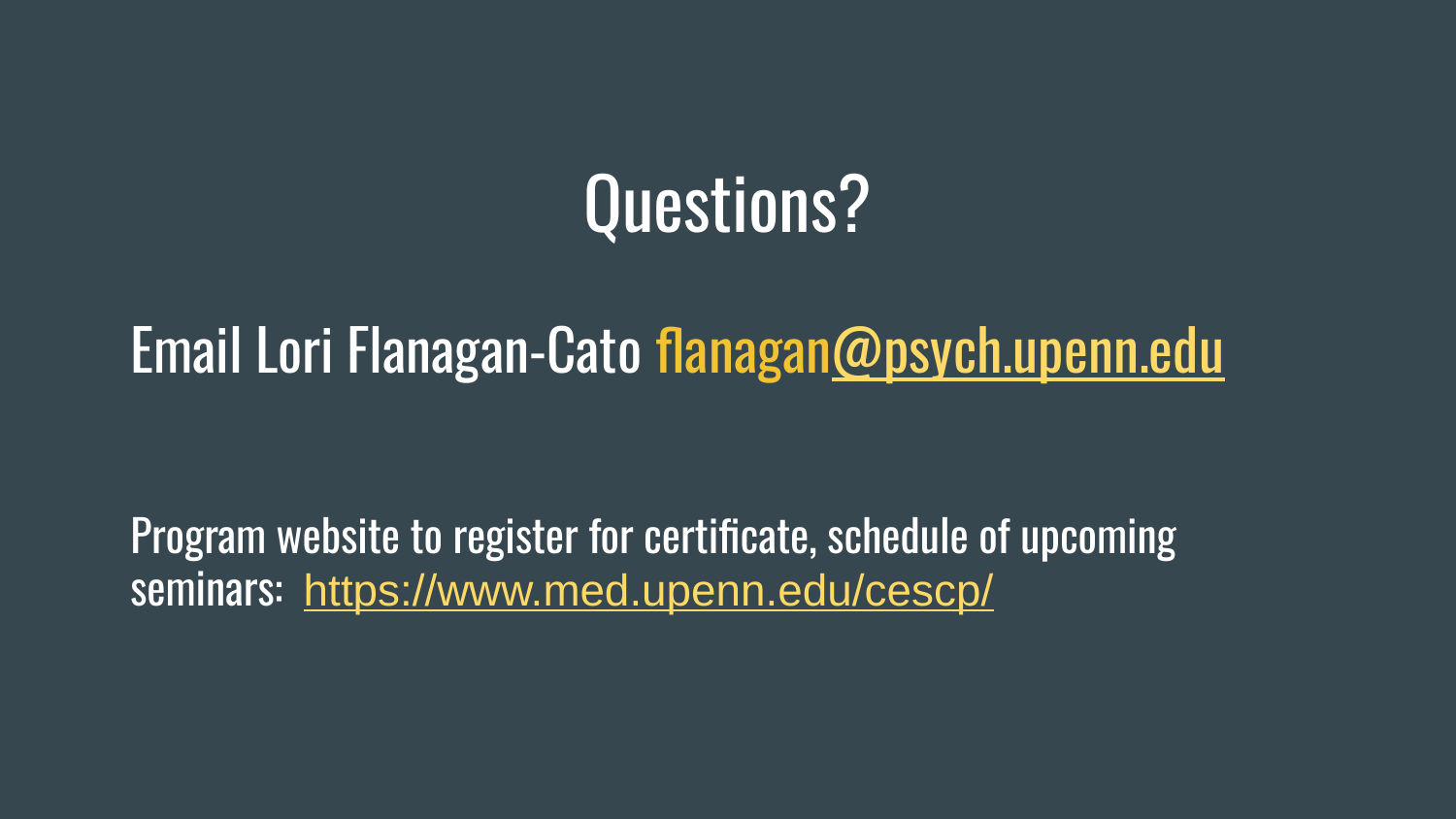

# Questions?

Email Lori Flanagan-Cato flanagan@psych.upenn.edu

Program website to register for certificate, schedule of upcoming seminars:  https://www.med.upenn.edu/cescp/